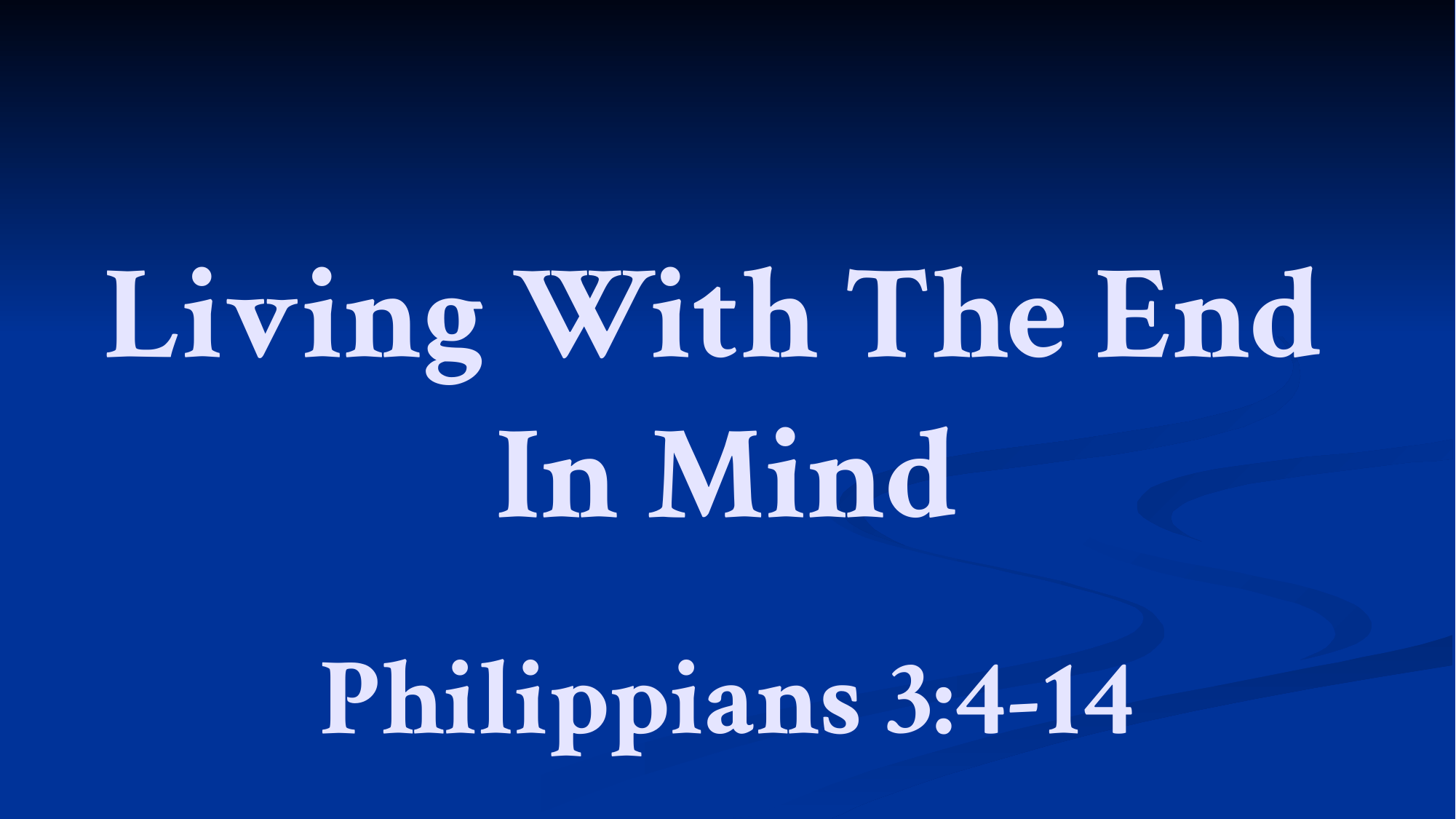

# Living With The End In Mind Philippians 3:4-14